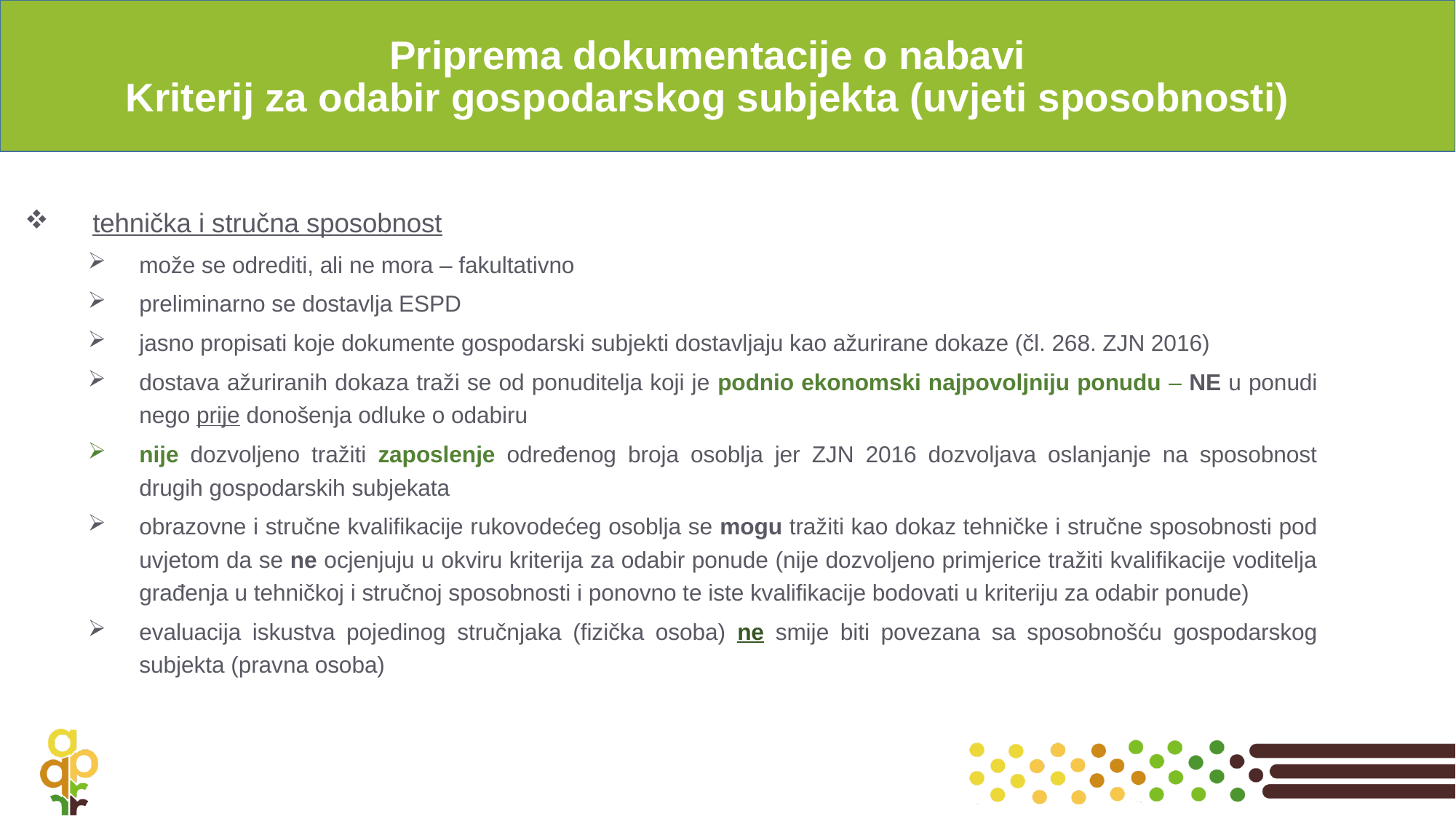

# Priprema dokumentacije o nabavi Kriterij za odabir gospodarskog subjekta (uvjeti sposobnosti)

tehnička i stručna sposobnost
može se odrediti, ali ne mora – fakultativno
preliminarno se dostavlja ESPD
jasno propisati koje dokumente gospodarski subjekti dostavljaju kao ažurirane dokaze (čl. 268. ZJN 2016)
dostava ažuriranih dokaza traži se od ponuditelja koji je podnio ekonomski najpovoljniju ponudu – NE u ponudi nego prije donošenja odluke o odabiru
nije dozvoljeno tražiti zaposlenje određenog broja osoblja jer ZJN 2016 dozvoljava oslanjanje na sposobnost drugih gospodarskih subjekata
obrazovne i stručne kvalifikacije rukovodećeg osoblja se mogu tražiti kao dokaz tehničke i stručne sposobnosti pod uvjetom da se ne ocjenjuju u okviru kriterija za odabir ponude (nije dozvoljeno primjerice tražiti kvalifikacije voditelja građenja u tehničkoj i stručnoj sposobnosti i ponovno te iste kvalifikacije bodovati u kriteriju za odabir ponude)
evaluacija iskustva pojedinog stručnjaka (fizička osoba) ne smije biti povezana sa sposobnošću gospodarskog subjekta (pravna osoba)